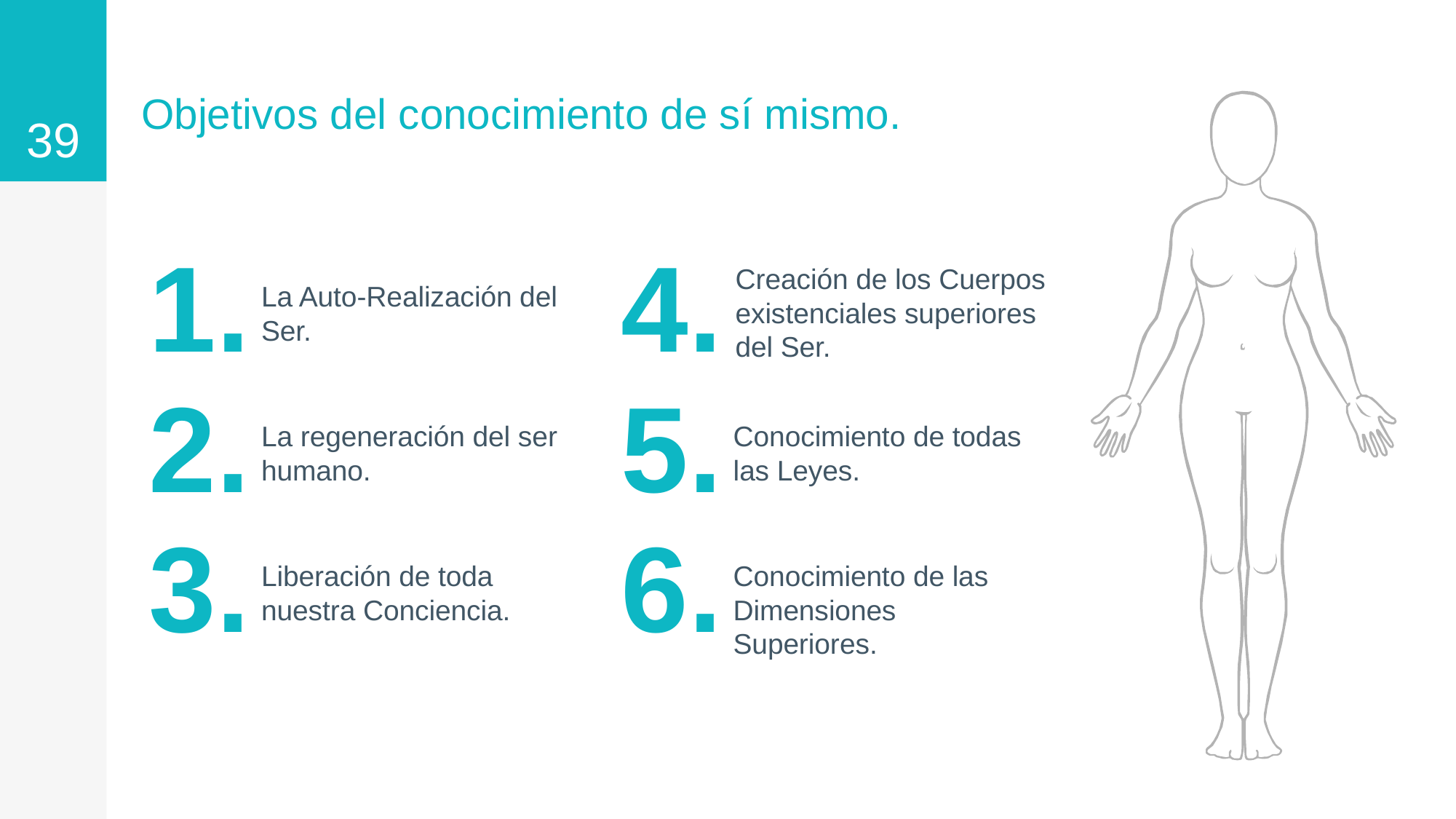

39
# Objetivos del conocimiento de sí mismo.

1.
4.
Creación de los Cuerpos existenciales superiores del Ser.
La Auto-Realización del Ser.
2.
5.
La regeneración del ser humano.
Conocimiento de todas las Leyes.
3.
6.
Liberación de toda nuestra Conciencia.

Conocimiento de las Dimensiones Superiores.